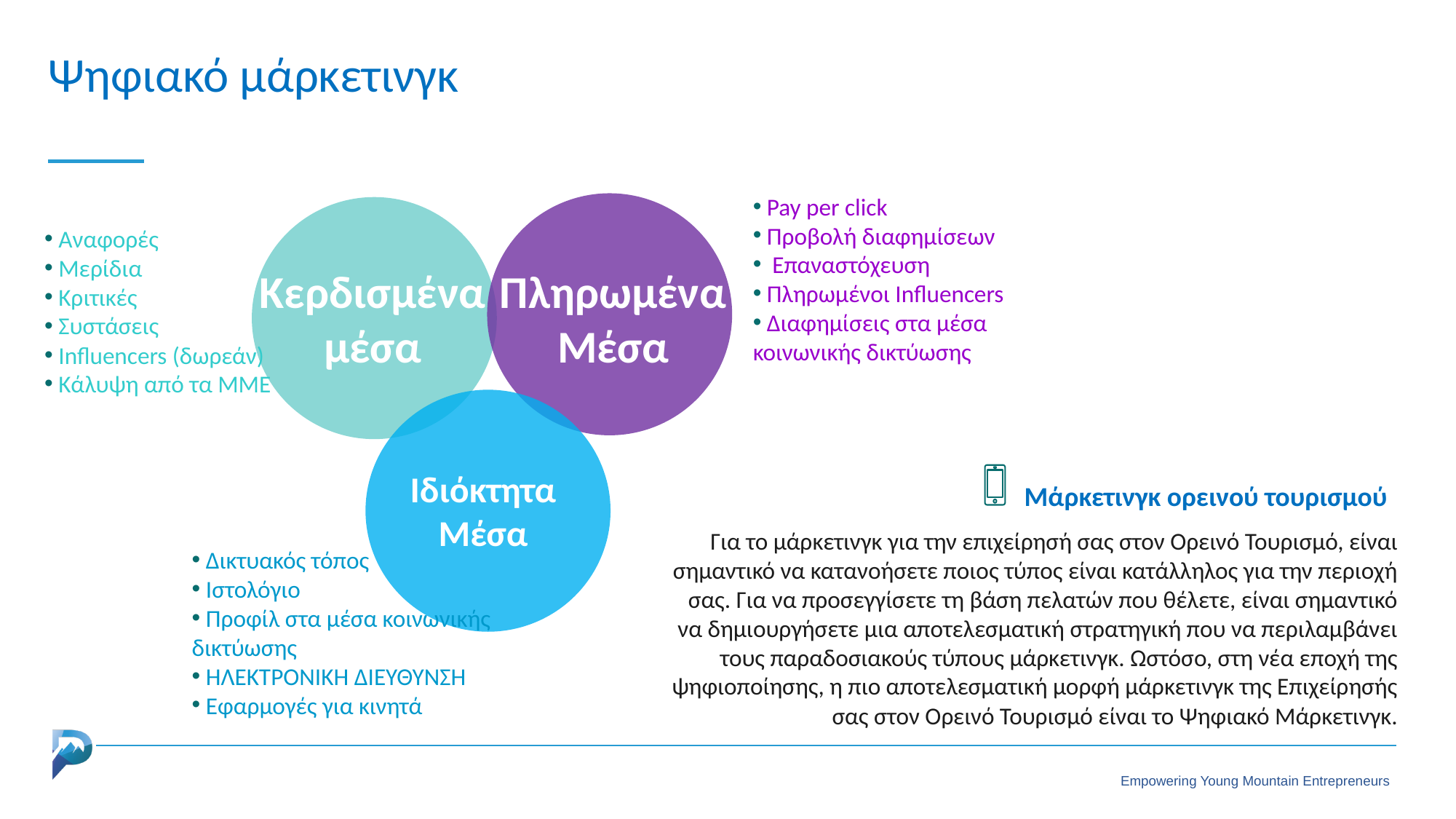

Ψηφιακό μάρκετινγκ
 Pay per click
 Προβολή διαφημίσεων
  Επαναστόχευση
 Πληρωμένοι Influencers
 Διαφημίσεις στα μέσα κοινωνικής δικτύωσης

 Αναφορές
 Μερίδια
 Κριτικές
 Συστάσεις
 Influencers (δωρεάν)
 Κάλυψη από τα ΜΜΕ
Πληρωμένα Μέσα
Κερδισμένα μέσα

Ιδιόκτητα Μέσα

Μάρκετινγκ ορεινού τουρισμού
Για το μάρκετινγκ για την επιχείρησή σας στον Ορεινό Τουρισμό, είναι σημαντικό να κατανοήσετε ποιος τύπος είναι κατάλληλος για την περιοχή σας. Για να προσεγγίσετε τη βάση πελατών που θέλετε, είναι σημαντικό να δημιουργήσετε μια αποτελεσματική στρατηγική που να περιλαμβάνει τους παραδοσιακούς τύπους μάρκετινγκ. Ωστόσο, στη νέα εποχή της ψηφιοποίησης, η πιο αποτελεσματική μορφή μάρκετινγκ της Επιχείρησής σας στον Ορεινό Τουρισμό είναι το Ψηφιακό Μάρκετινγκ.
 Δικτυακός τόπος
 Ιστολόγιο
 Προφίλ στα μέσα κοινωνικής δικτύωσης
 ΗΛΕΚΤΡΟΝΙΚΗ ΔΙΕΥΘΥΝΣΗ
 Εφαρμογές για κινητά